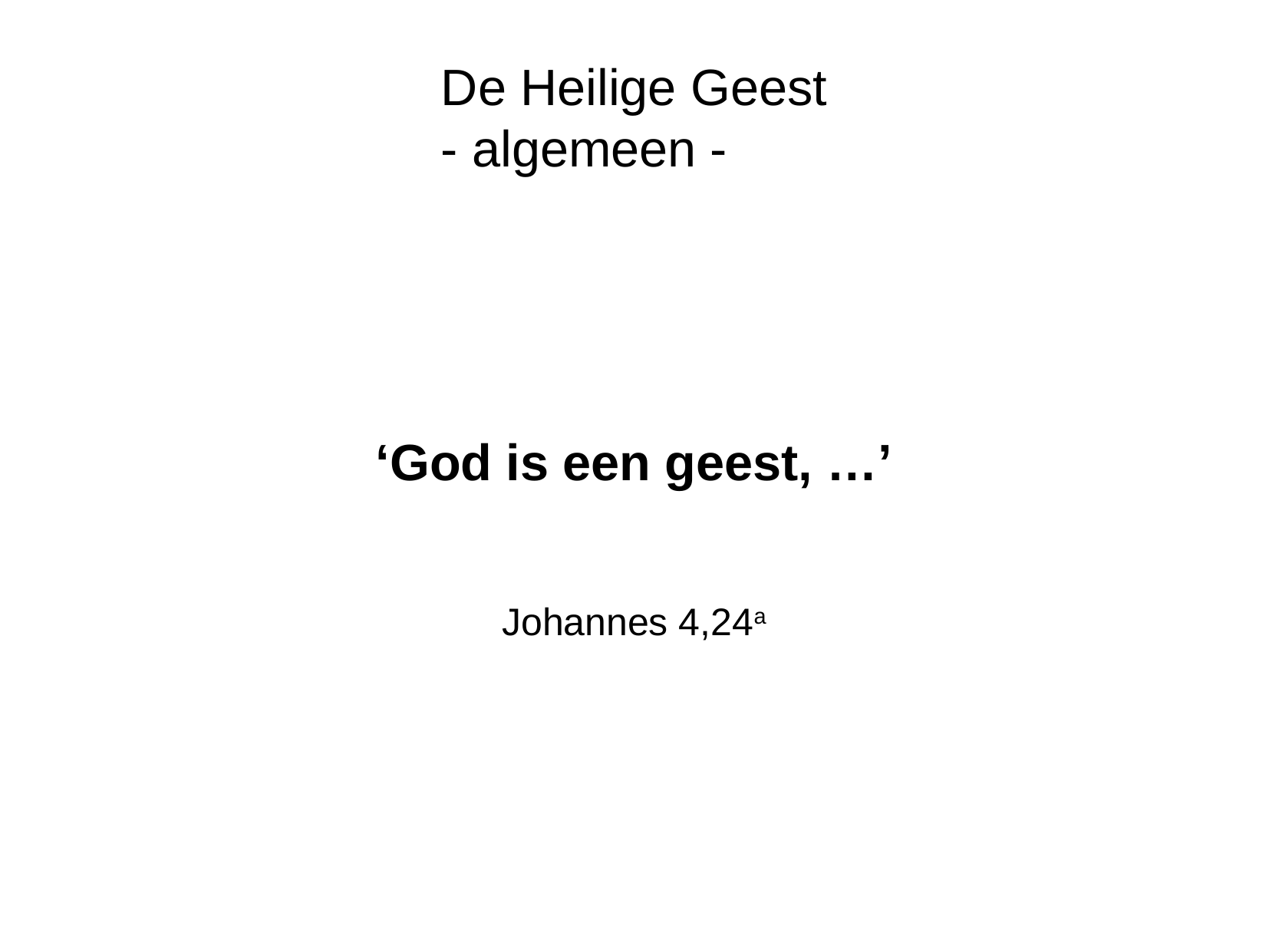

De Heilige Geest
- algemeen -
‘God is een geest, …’

Johannes 4,24a